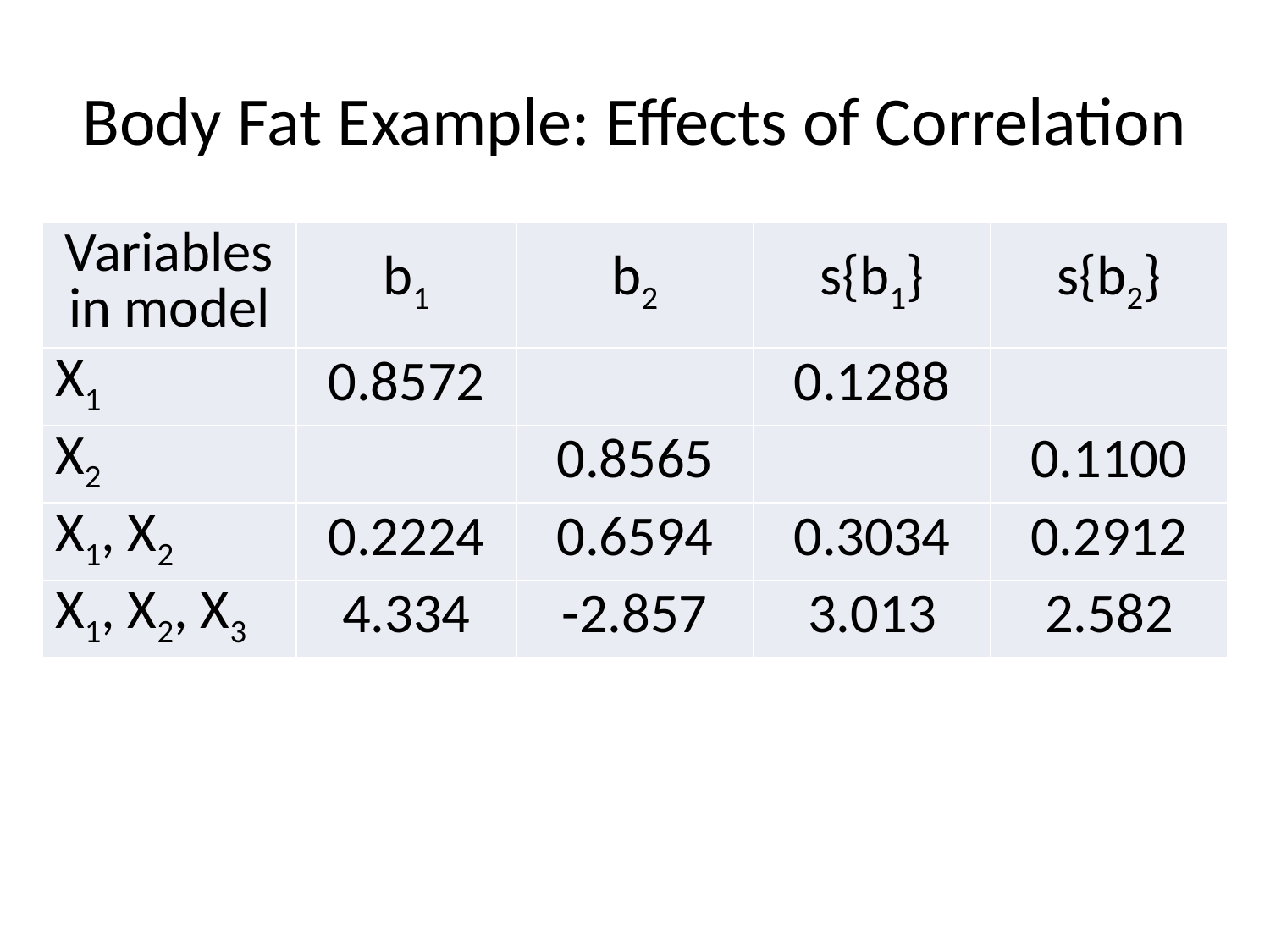

# Body Fat Example: Effects of Correlation
| Variables in model | b1 | b2 | s{b1} | s{b2} |
| --- | --- | --- | --- | --- |
| X1 | 0.8572 |  | 0.1288 |  |
| X2 |  | 0.8565 |  | 0.1100 |
| X1, X2 | 0.2224 | 0.6594 | 0.3034 | 0.2912 |
| X1, X2, X3 | 4.334 | -2.857 | 3.013 | 2.582 |